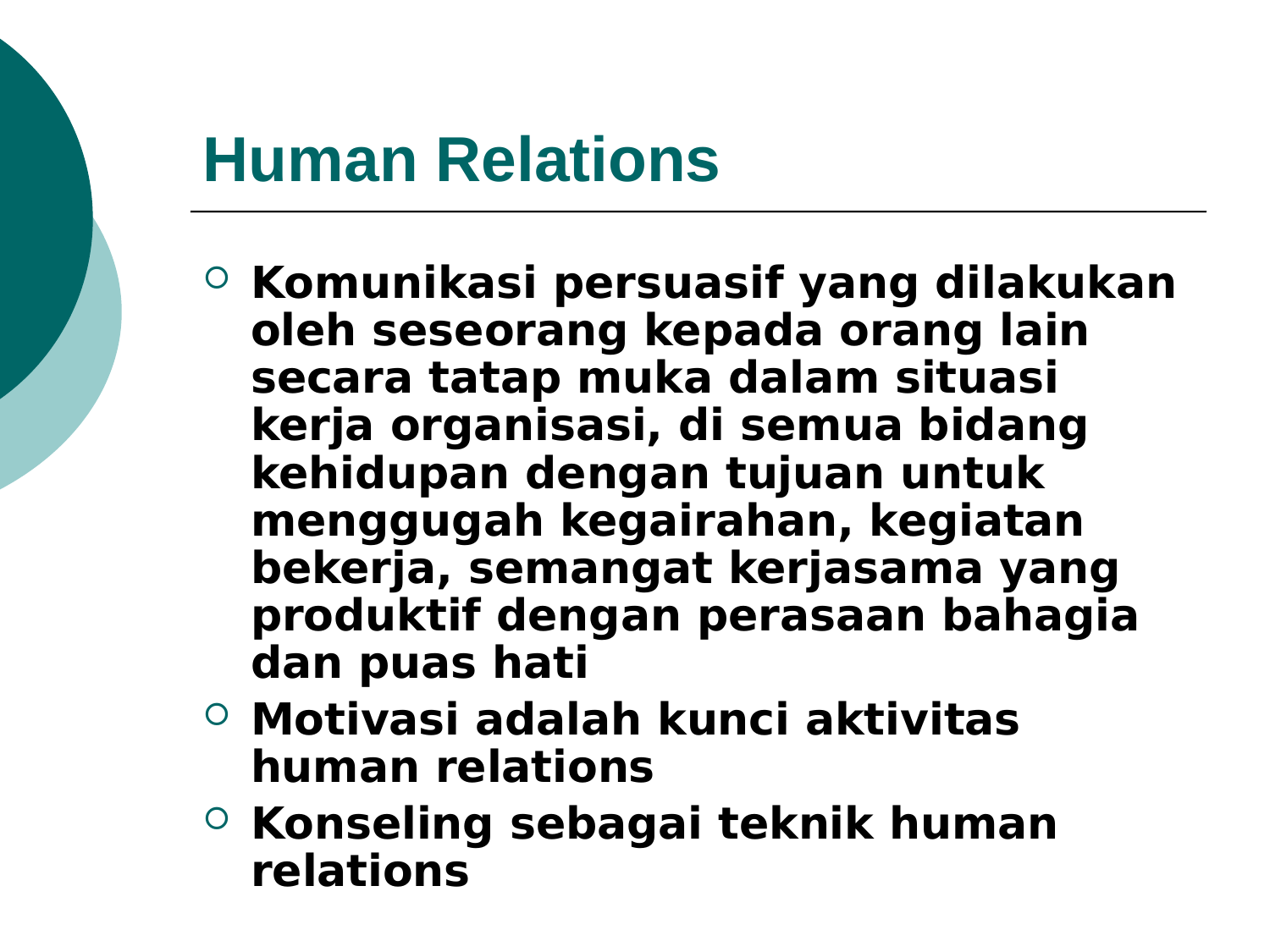

# Human Relations
Komunikasi persuasif yang dilakukan oleh seseorang kepada orang lain secara tatap muka dalam situasi kerja organisasi, di semua bidang kehidupan dengan tujuan untuk menggugah kegairahan, kegiatan bekerja, semangat kerjasama yang produktif dengan perasaan bahagia dan puas hati
Motivasi adalah kunci aktivitas human relations
Konseling sebagai teknik human relations